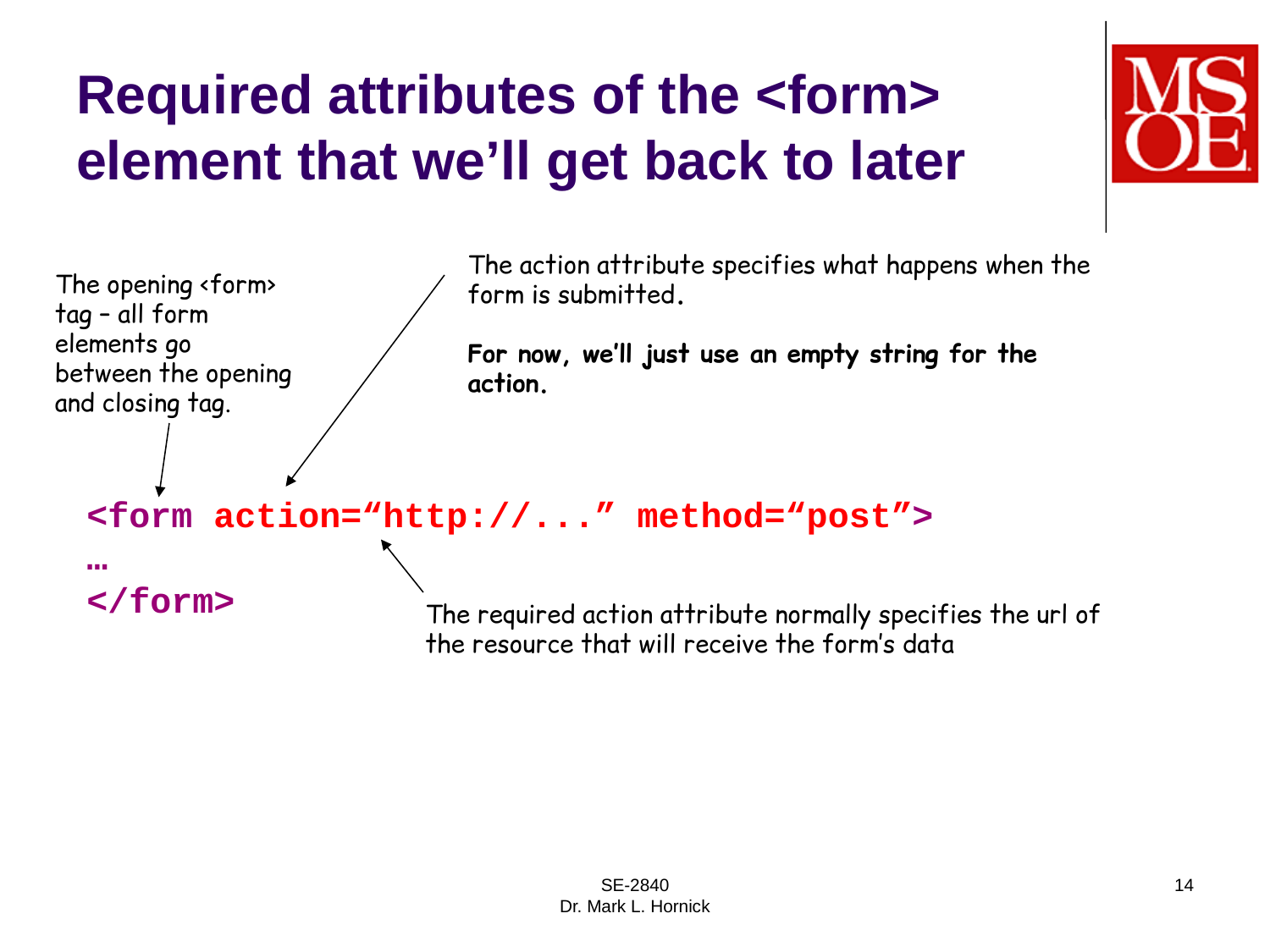

# Required attributes of the <form> element that we’ll get back to later
The action attribute specifies what happens when the form is submitted.

For now, we’ll just use an empty string for the action.
The opening <form> tag – all form elements go between the opening and closing tag.

<form action=“http://...” method=“post”>
…
</form>

The required action attribute normally specifies the url of the resource that will receive the form’s data
SE-2840
Dr. Mark L. Hornick
14